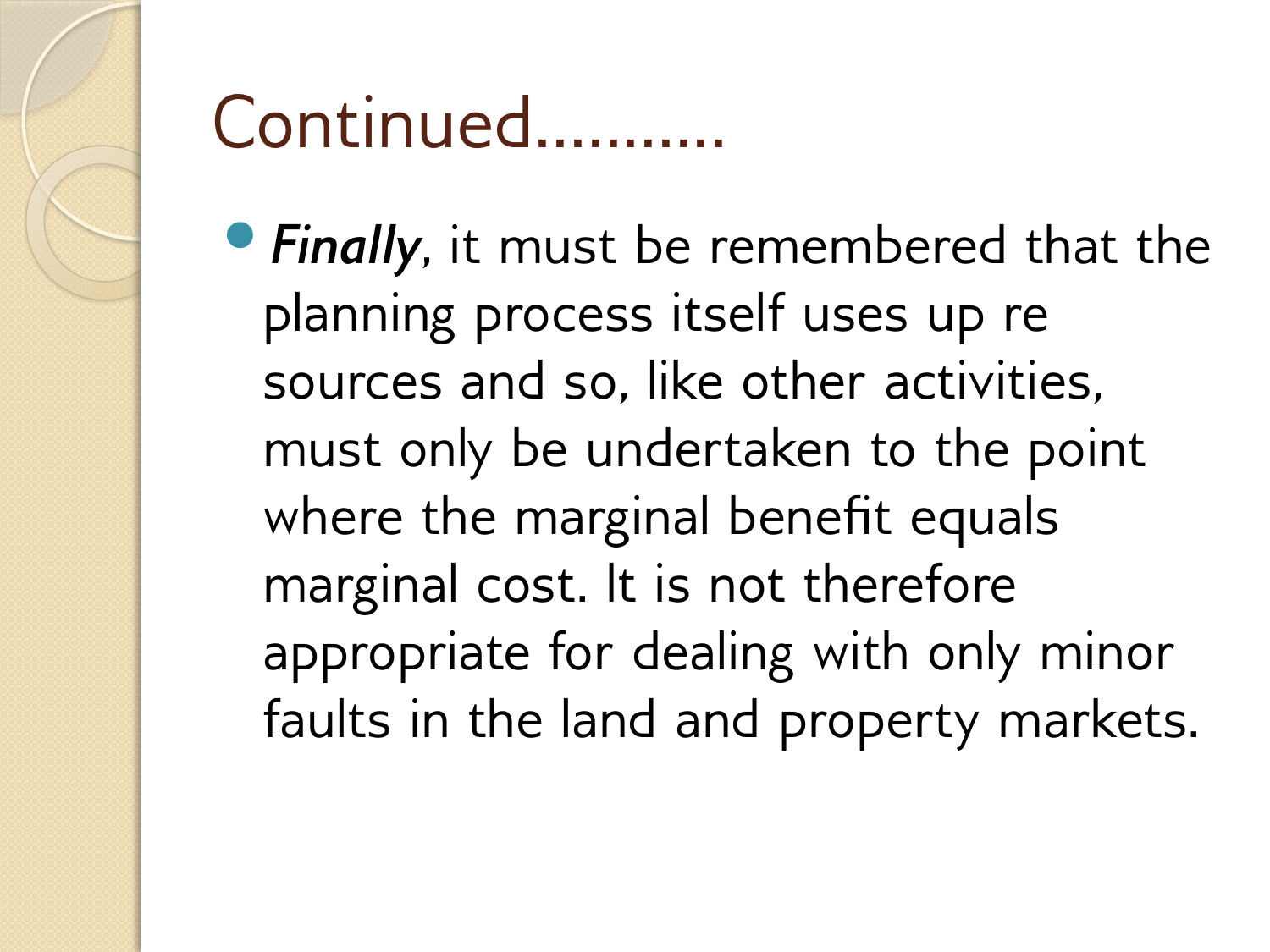

# Continued...........
Finally, it must be remembered that the planning process itself uses up re­sources and so, like other activities, must only be undertaken to the point where the marginal benefit equals marginal cost. It is not therefore appropriate for dealing with only minor faults in the land and property markets.